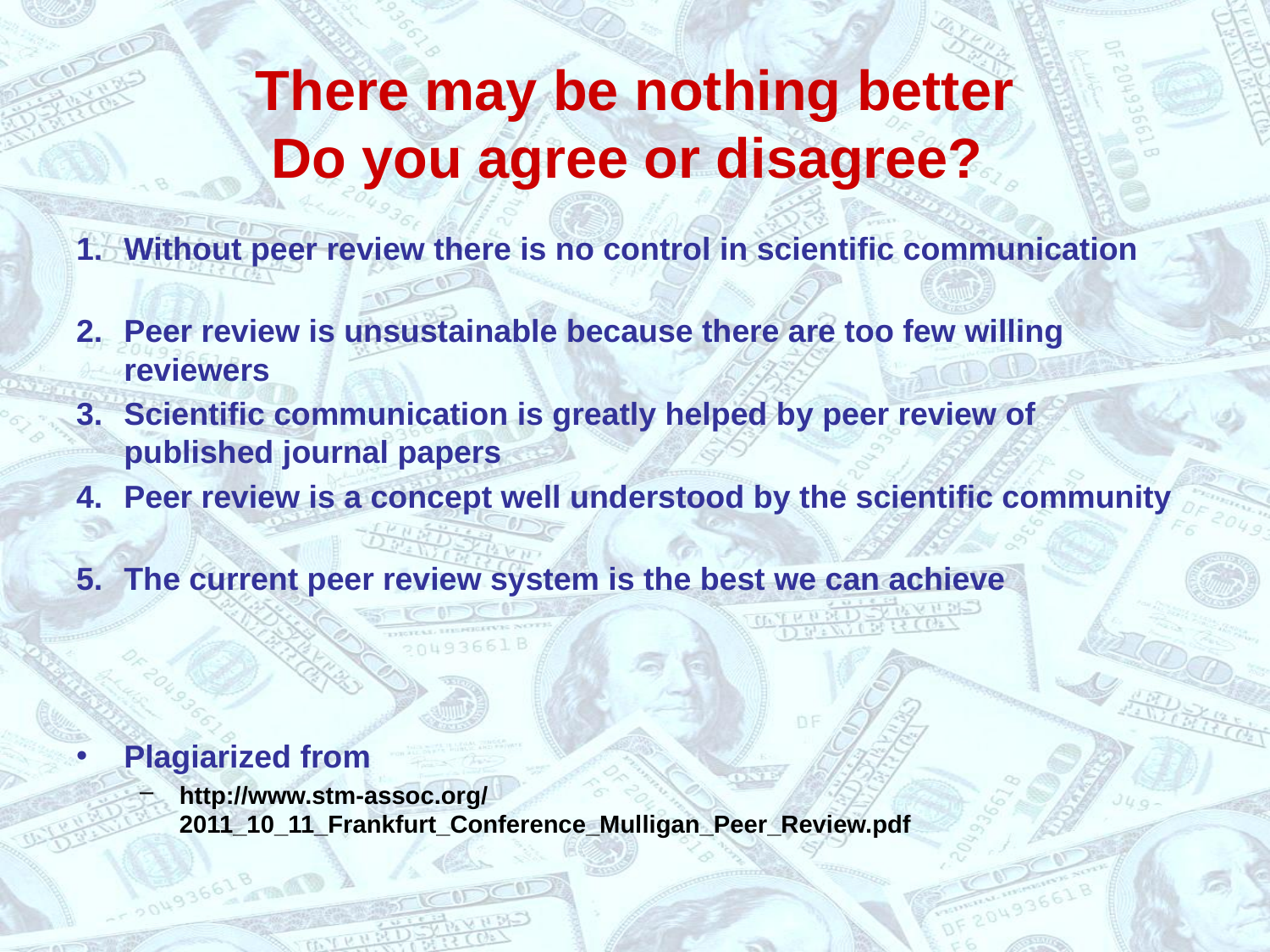

# There may be nothing better Do you agree or disagree?
Without peer review there is no control in scientific communication
Peer review is unsustainable because there are too few willing reviewers
Scientific communication is greatly helped by peer review of published journal papers
Peer review is a concept well understood by the scientific community
The current peer review system is the best we can achieve

Plagiarized from
http://www.stm-assoc.org/2011_10_11_Frankfurt_Conference_Mulligan_Peer_Review.pdf